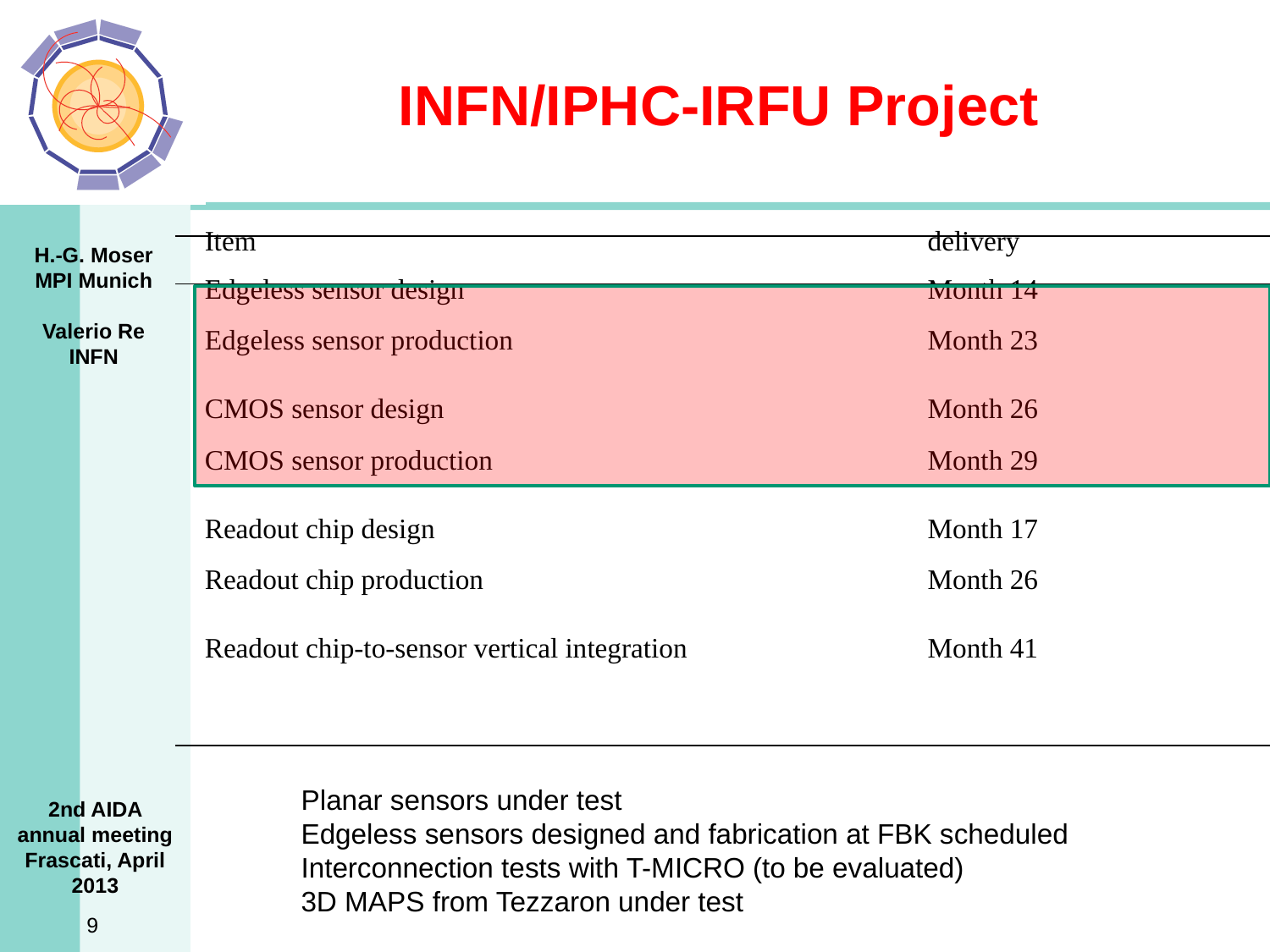

# INFN/IPHC-IRFU Project
| Item |  | delivery |
| --- | --- | --- |
| Edgeless sensor design |  | Month 14 |
| Edgeless sensor production |  | Month 23 |
| CMOS sensor design |  | Month 26 |
| CMOS sensor production |  | Month 29 |
| Readout chip design |  | Month 17 |
| Readout chip production |  | Month 26 |
| Readout chip-to-sensor vertical integration |  | Month 41 |

Planar sensors under test
Edgeless sensors designed and fabrication at FBK scheduled
Interconnection tests with T-MICRO (to be evaluated)
3D MAPS from Tezzaron under test
2nd AIDA annual meeting
Frascati, April 2013
9